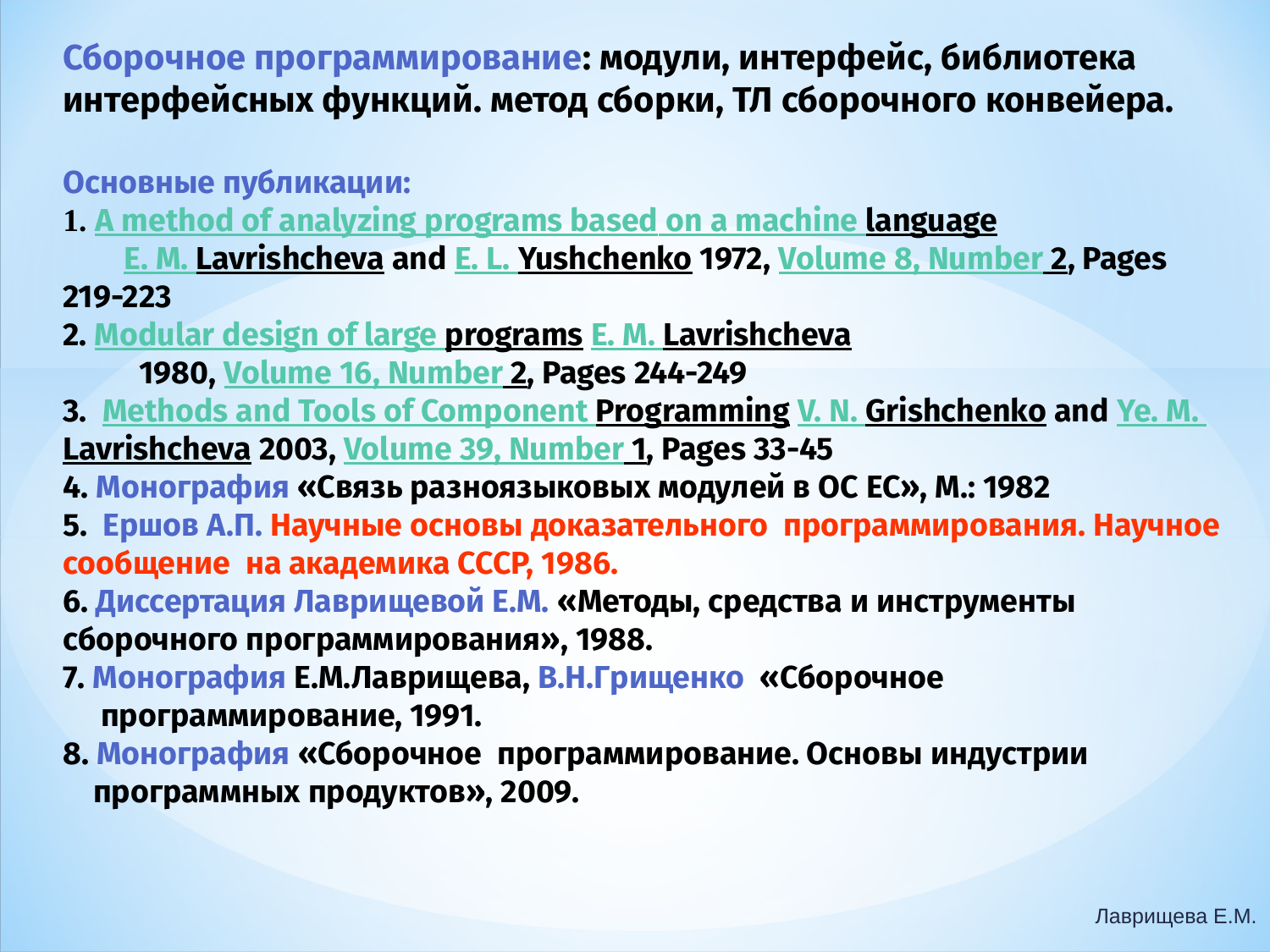

# Сборочное программирование: модули, интерфейс, библиотека интерфейсных функций. метод сборки, ТЛ сборочного конвейера. Основные публикации: 1. A method of analyzing programs based on a machine language E. M. Lavrishcheva and E. L. Yushchenko 1972, Volume 8, Number 2, Pages 219-223 2. Modular design of large programs E. M. Lavrishcheva 1980, Volume 16, Number 2, Pages 244-249 3.  Methods and Tools of Component Programming V. N. Grishchenko and Ye. M. Lavrishcheva 2003, Volume 39, Number 1, Pages 33-45 4. Монография «Связь разноязыковых модулей в ОС ЕС», М.: 1982 5.  Ершов А.П. Научные основы доказательного  программирования. Научное сообщение  на академика СССР, 1986. 6. Диссертация Лаврищевой Е.М. «Методы, средства и инструменты сборочного программирования», 1988. 7. Монография Е.М.Лаврищева, В.Н.Грищенко  «Сборочное программирование, 1991. 8. Монография «Сборочное  программирование. Основы индустрии программных продуктов», 2009.
Лаврищева Е.М.